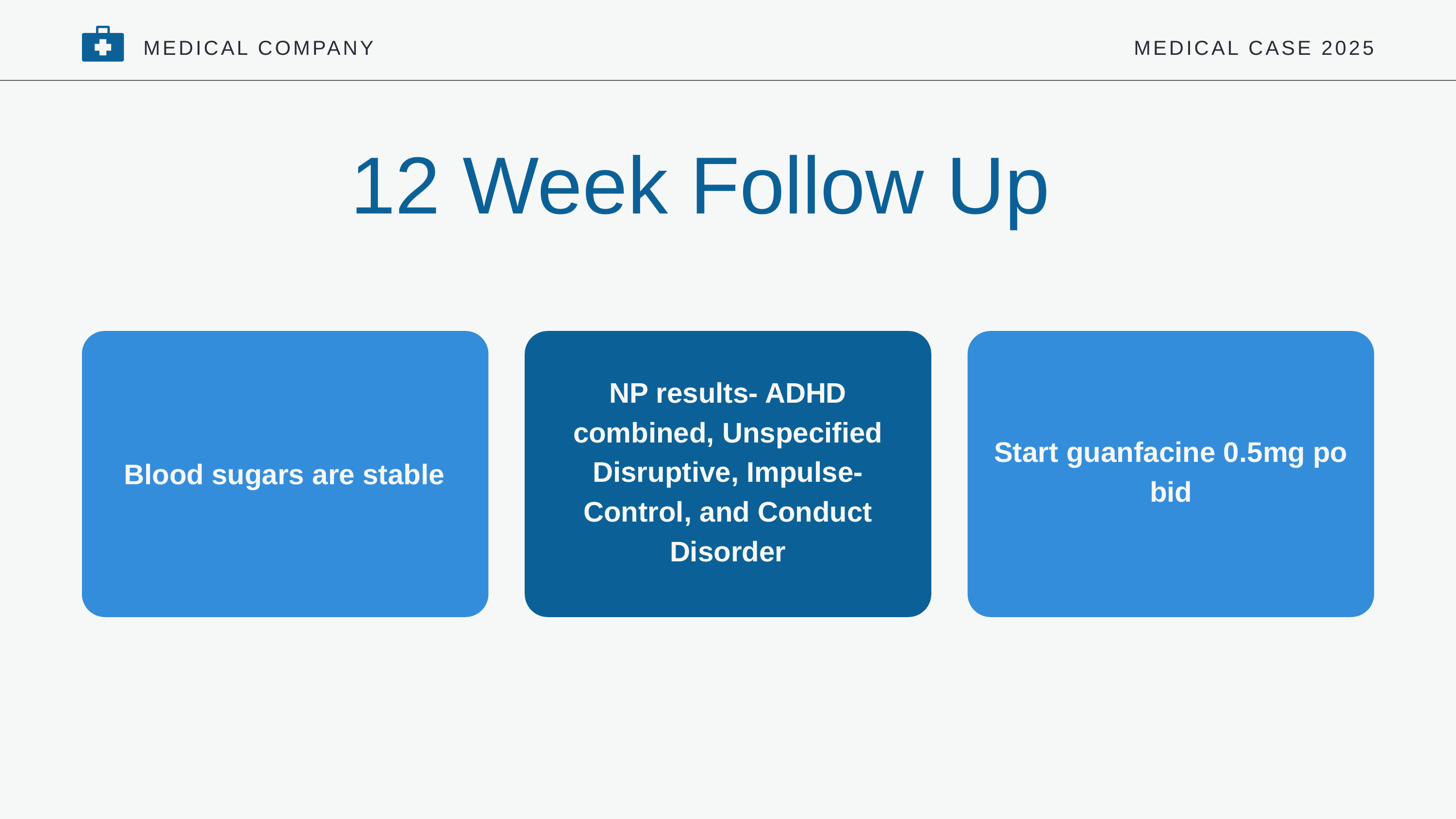

MEDICAL COMPANY

MEDICAL CASE 2025

12 Week Follow Up

NP results- ADHD combined, Unspecified Disruptive, Impulse-Control, and Conduct Disorder

Start guanfacine 0.5mg po bid

Blood sugars are stable